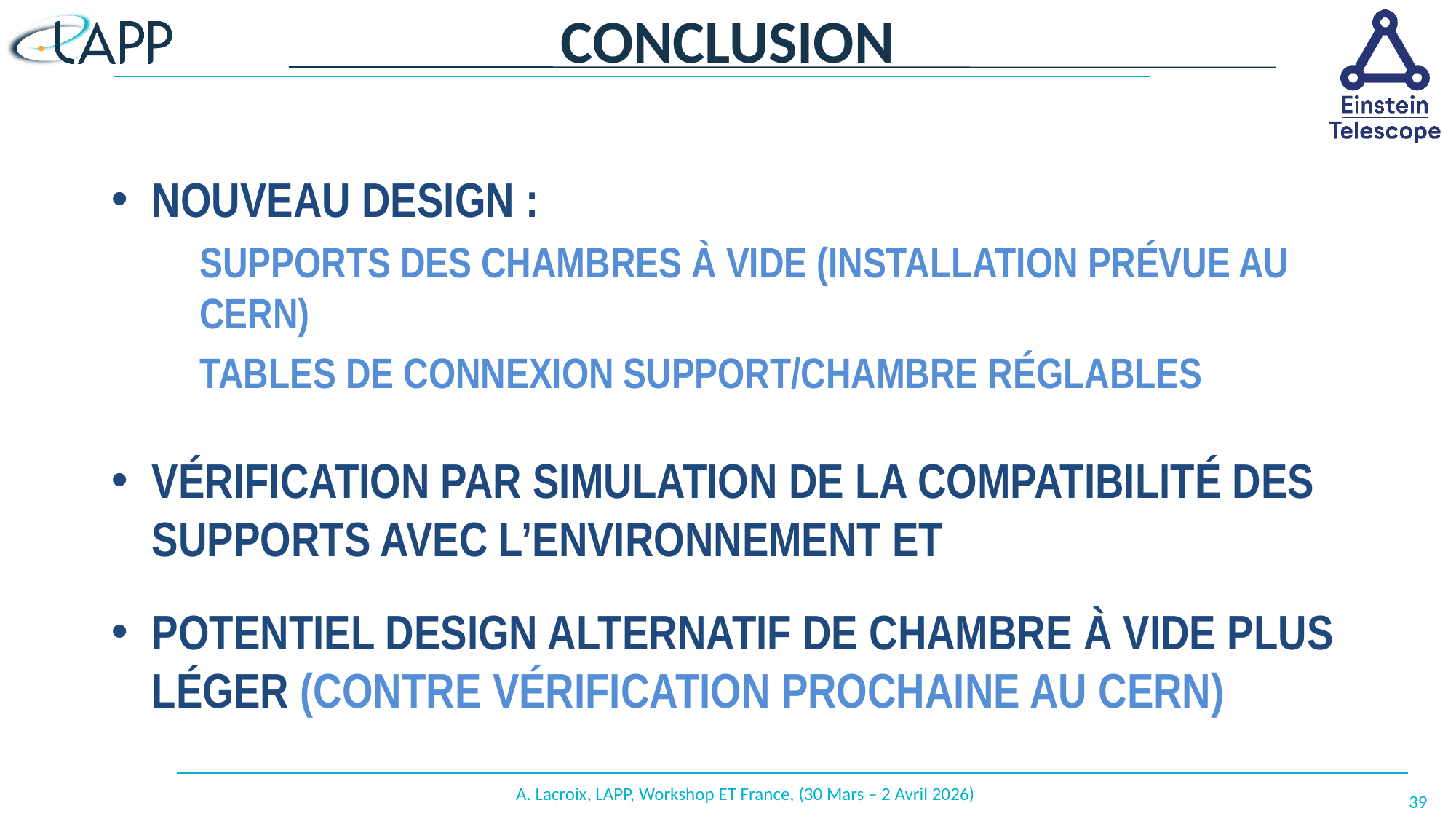

# CONCLUSION
Nouveau design :
Supports des chambres à vide (installation prévue au CERN)
Tables de connexion support/chambre réglables

Vérification par simulation de la compatibilité des supports avec l’environnement ET

Potentiel design alternatif de chambre à vide plus léger (contre vérification prochaine au CERN)

A. Lacroix, LAPP, Workshop ET France, (30 Mars – 2 Avril 2026)

39